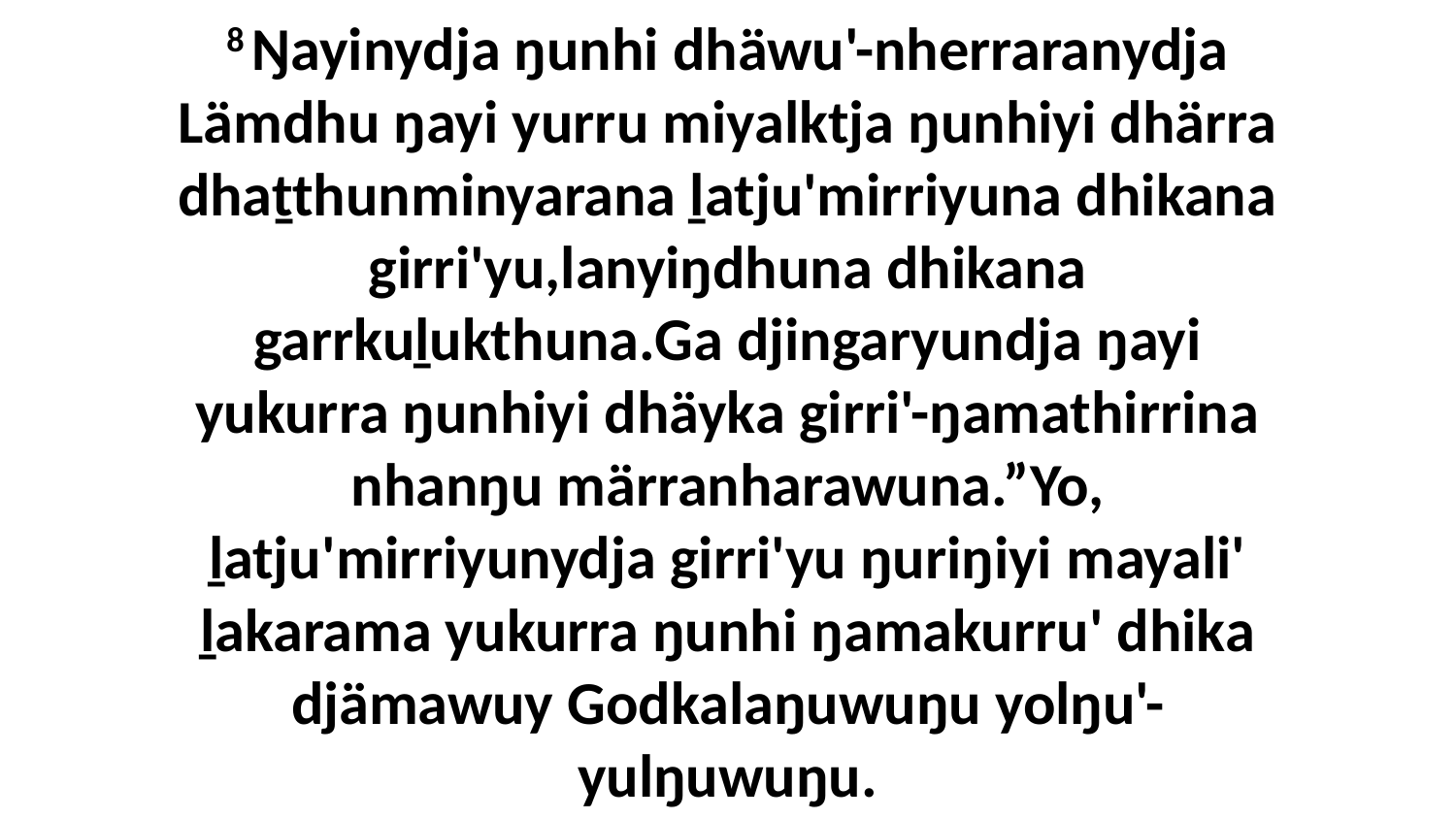

8 Ŋayinydja ŋunhi dhäwu'-nherraranydja Lämdhu ŋayi yurru miyalktja ŋunhiyi dhärra dhaṯthunminyarana ḻatju'mirriyuna dhikana girri'yu,lanyiŋdhuna dhikana garrkuḻukthuna.Ga djingaryundja ŋayi yukurra ŋunhiyi dhäyka girri'-ŋamathirrina nhanŋu märranharawuna.”Yo, ḻatju'mirriyunydja girri'yu ŋuriŋiyi mayali' ḻakarama yukurra ŋunhi ŋamakurru' dhika djämawuy Godkalaŋuwuŋu yolŋu'-yulŋuwuŋu.